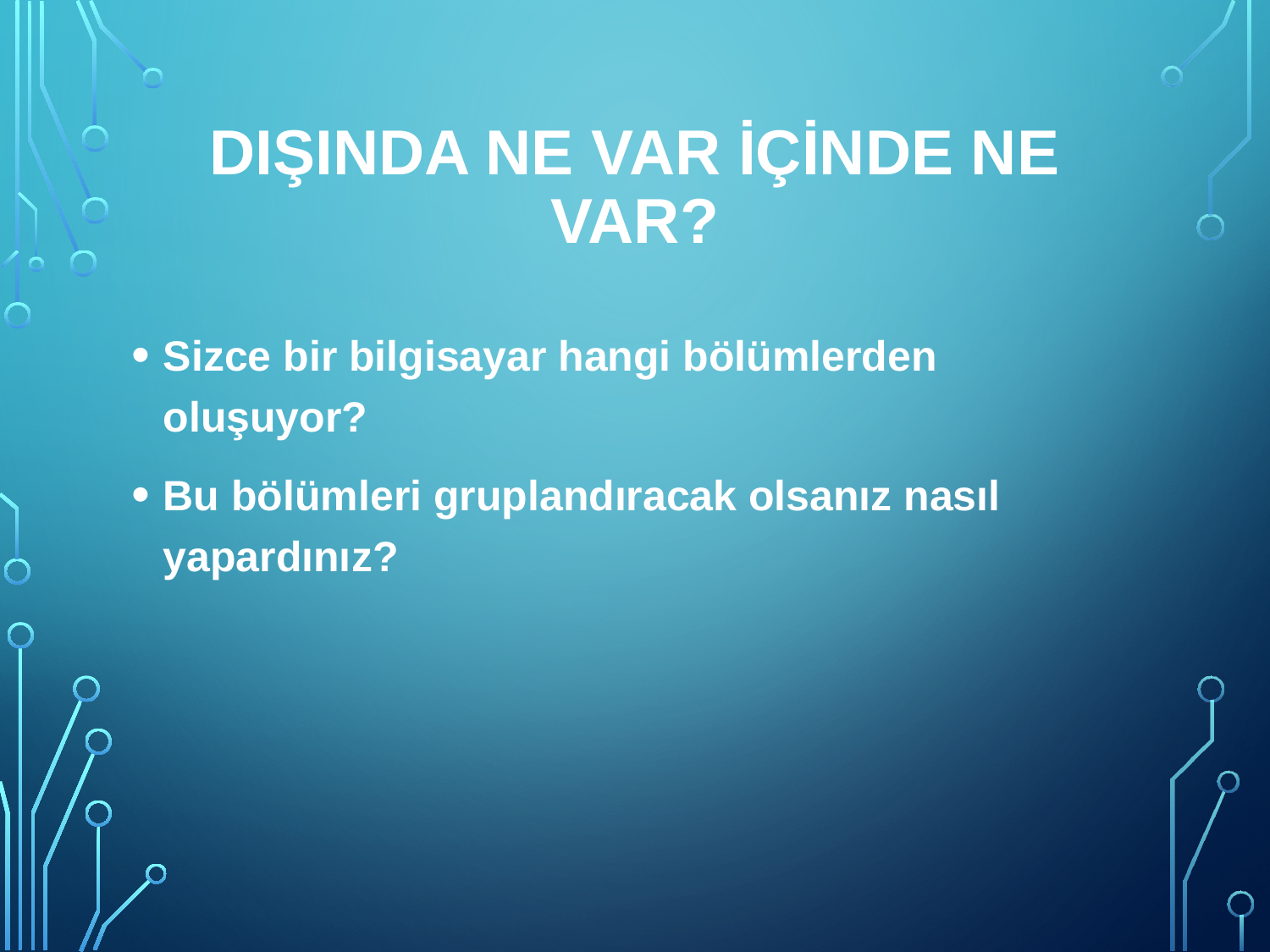

# DIŞINDA NE VAR İÇİNDE NE VAR?
Sizce bir bilgisayar hangi bölümlerden oluşuyor?
Bu bölümleri gruplandıracak olsanız nasıl yapardınız?